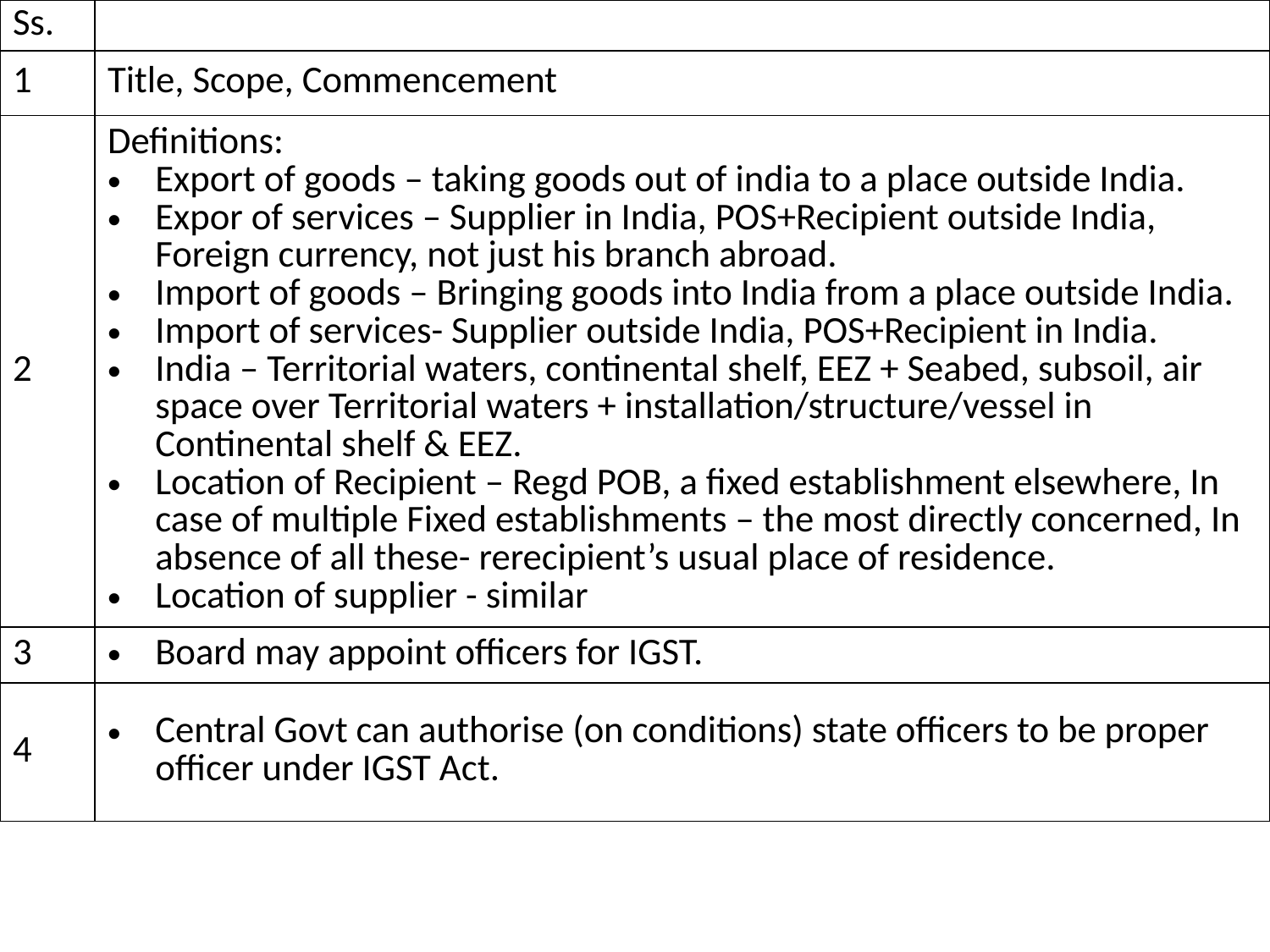

| Ss. |  |
| --- | --- |
| 1 | Title, Scope, Commencement |
| 2 | Definitions: Export of goods – taking goods out of india to a place outside India. Expor of services – Supplier in India, POS+Recipient outside India, Foreign currency, not just his branch abroad. Import of goods – Bringing goods into India from a place outside India. Import of services- Supplier outside India, POS+Recipient in India. India – Territorial waters, continental shelf, EEZ + Seabed, subsoil, air space over Territorial waters + installation/structure/vessel in Continental shelf & EEZ. Location of Recipient – Regd POB, a fixed establishment elsewhere, In case of multiple Fixed establishments – the most directly concerned, In absence of all these- rerecipient’s usual place of residence. Location of supplier - similar |
| 3 | Board may appoint officers for IGST. |
| 4 | Central Govt can authorise (on conditions) state officers to be proper officer under IGST Act. |